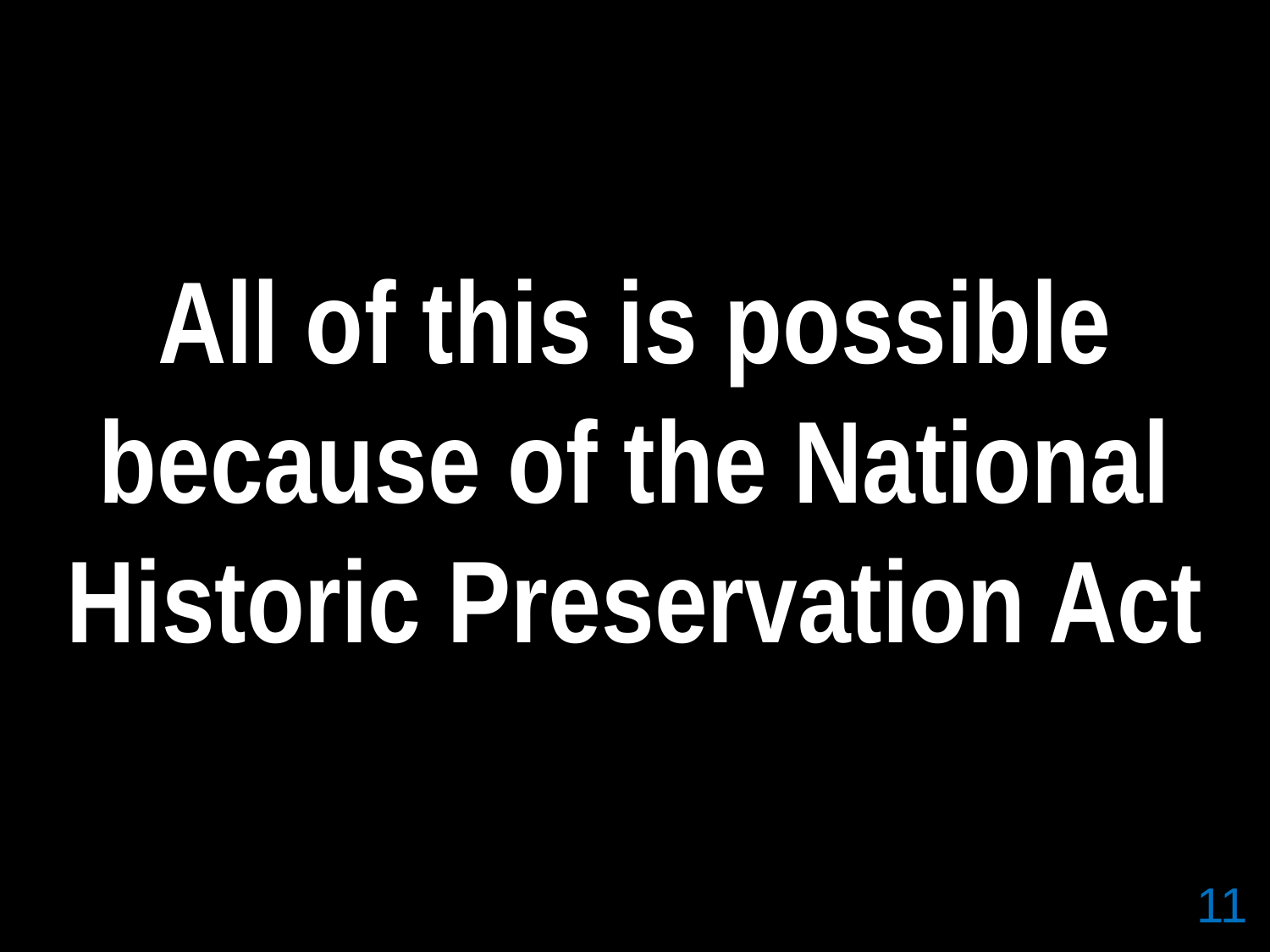

#

All of this is possible because of the National Historic Preservation Act

11